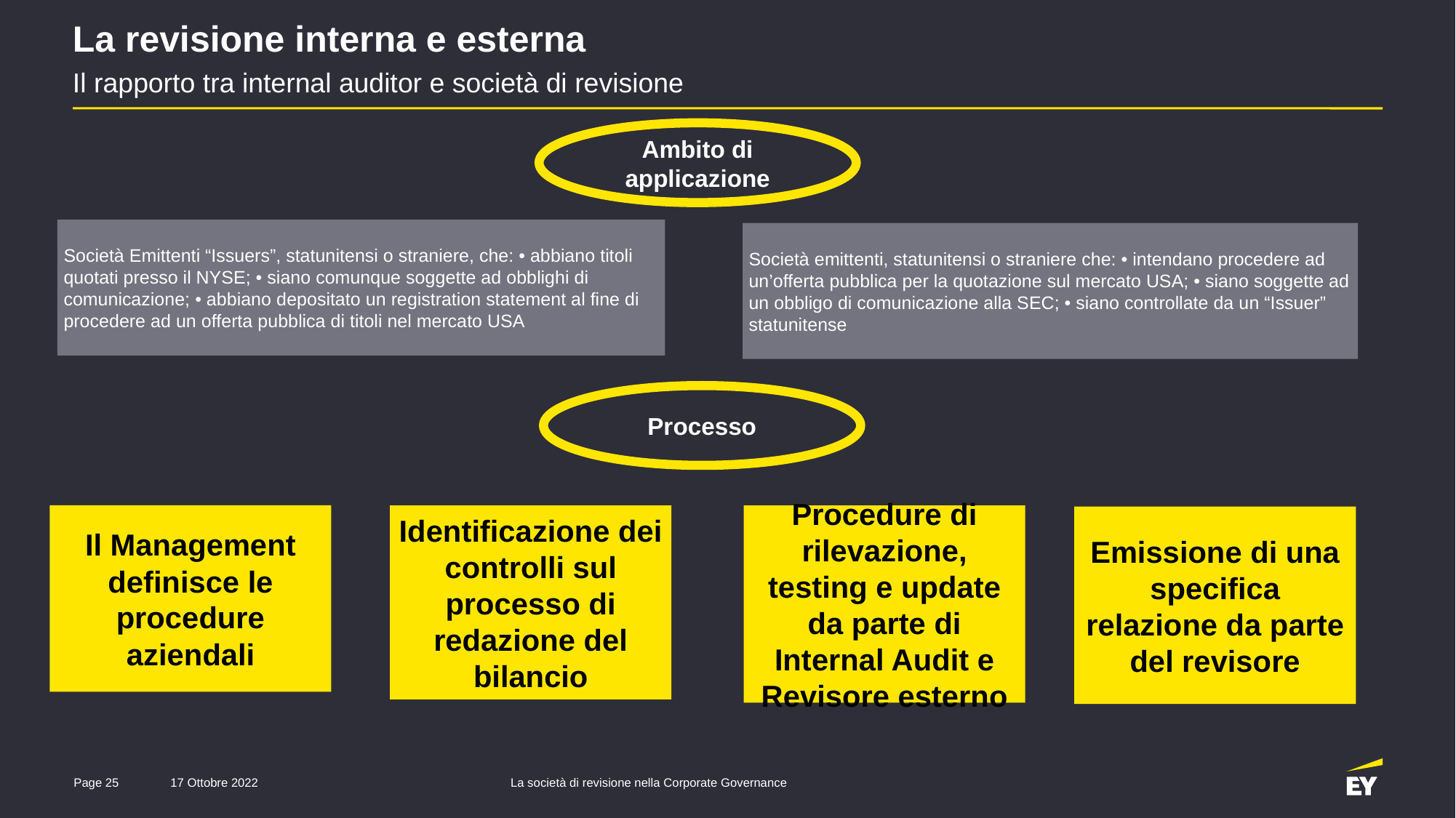

La revisione interna e esterna
# Il rapporto tra internal auditor e società di revisione
Ambito di applicazione
Società Emittenti “Issuers”, statunitensi o straniere, che: • abbiano titoli quotati presso il NYSE; • siano comunque soggette ad obblighi di comunicazione; • abbiano depositato un registration statement al fine di procedere ad un offerta pubblica di titoli nel mercato USA
Società emittenti, statunitensi o straniere che: • intendano procedere ad un’offerta pubblica per la quotazione sul mercato USA; • siano soggette ad un obbligo di comunicazione alla SEC; • siano controllate da un “Issuer” statunitense
Processo
Identificazione dei controlli sul processo di redazione del bilancio
Procedure di rilevazione, testing e update da parte di Internal Audit e Revisore esterno
Il Management definisce le procedure aziendali
Emissione di una specifica relazione da parte del revisore
La società di revisione nella Corporate Governance
Page 25
17 Ottobre 2022